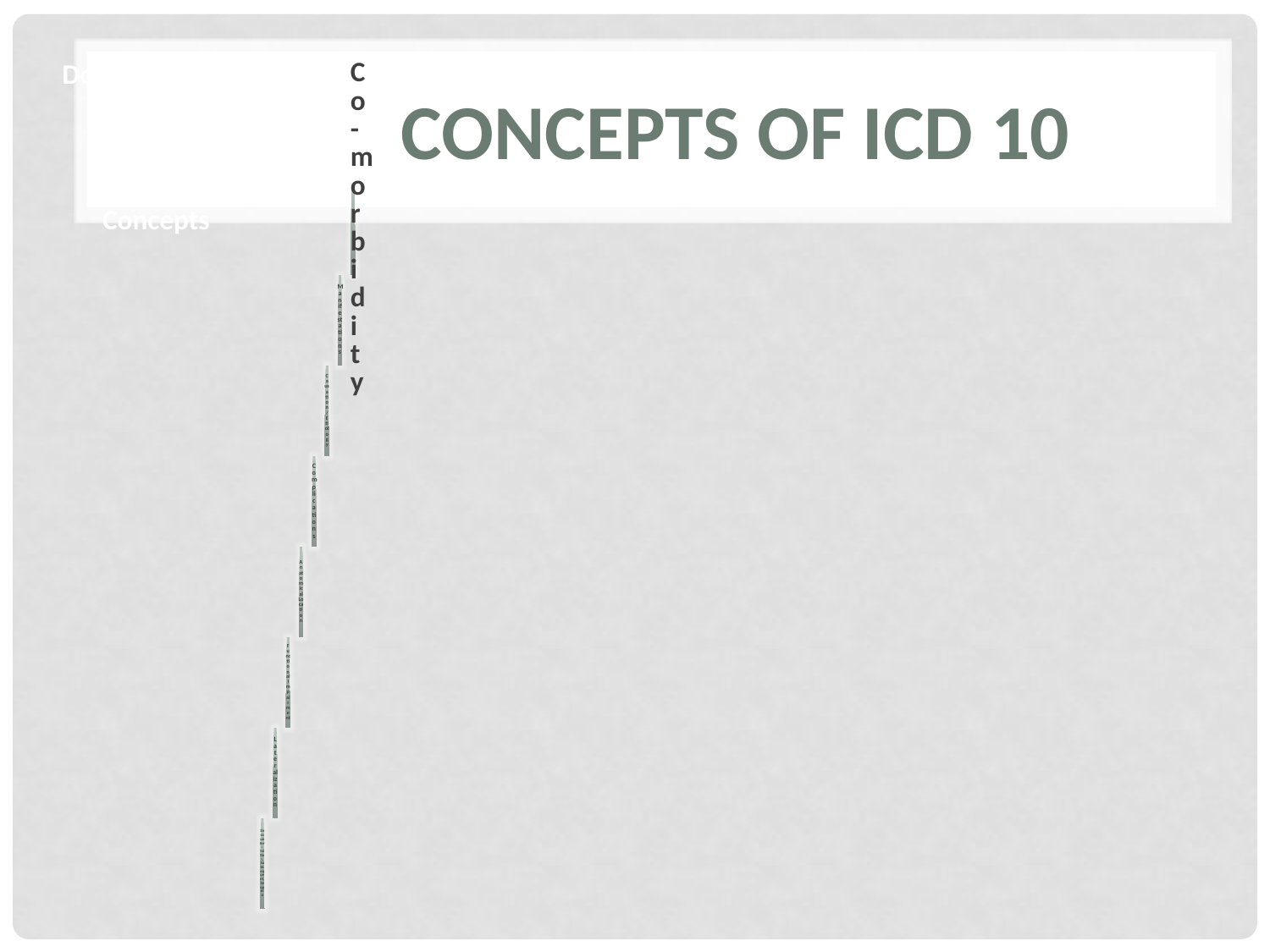

Documentation
Must
Reflect
Concepts
# Concepts of ICD 10
Co-
morbidity
Manifestations
Causation/Etiology
Complications
Anatomical Location
Functional Impairment
Lateralization
Encounter: Initial, Subsequent, Sequela